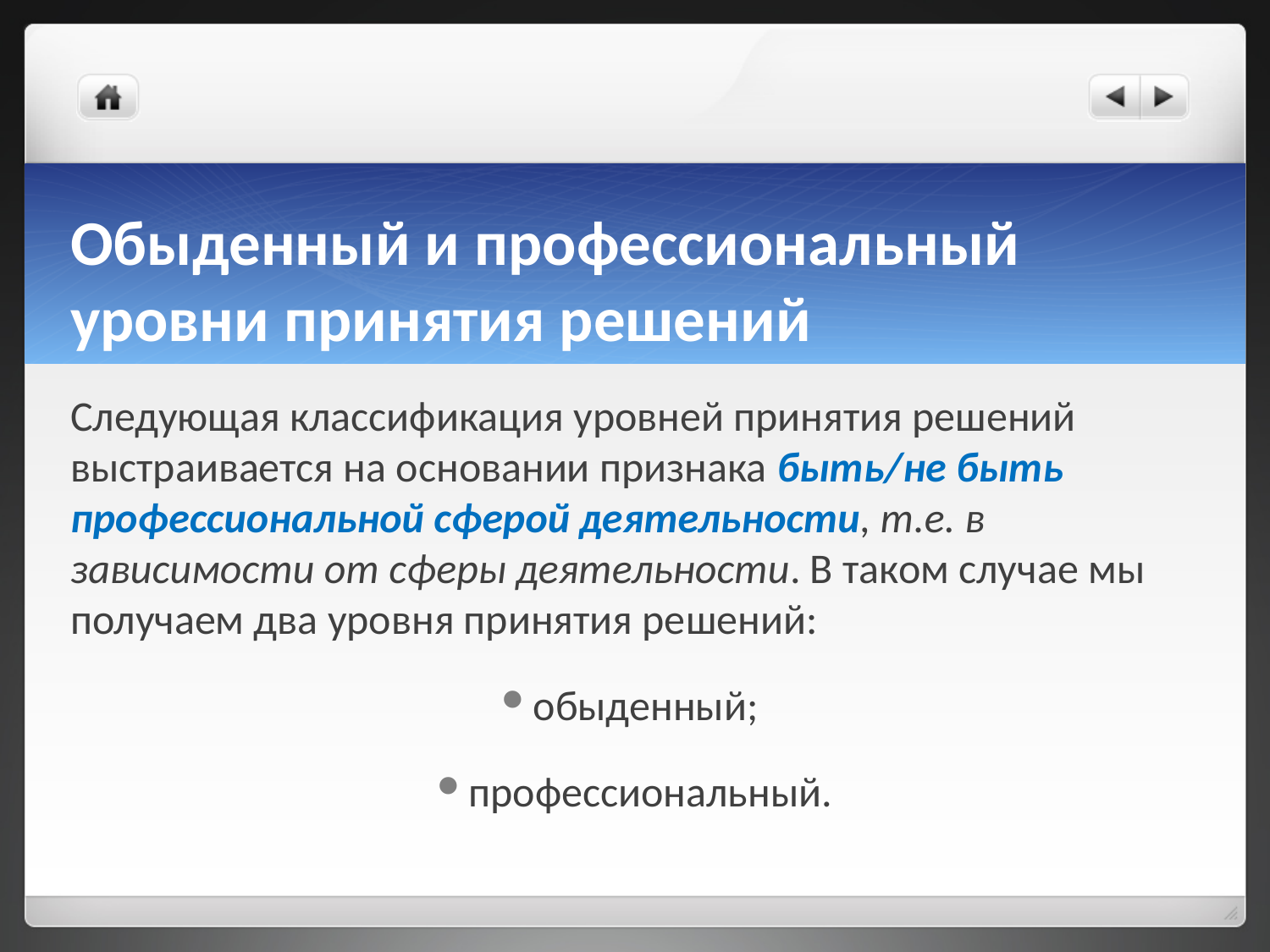

# Обыденный и профессиональный уровни принятия решений
Следующая классификация уровней принятия решений выстраивается на основании признака быть/не быть профессиональной сферой деятельности, т.е. в зависимости от сферы деятельности. В таком случае мы получаем два уровня принятия решений:
обыденный;
профессиональный.